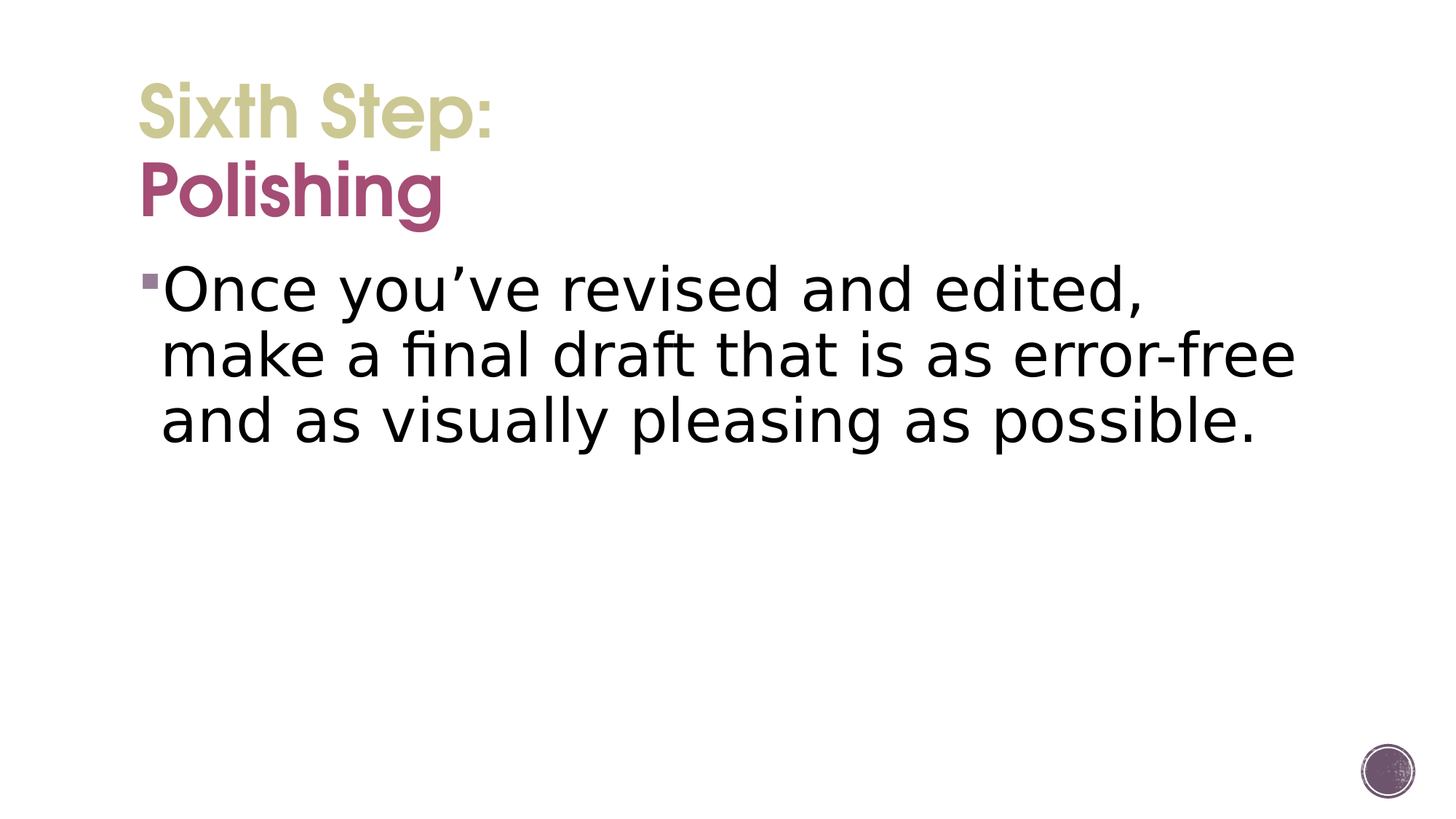

# Sixth Step: Polishing
Once you’ve revised and edited, make a final draft that is as error-free and as visually pleasing as possible.